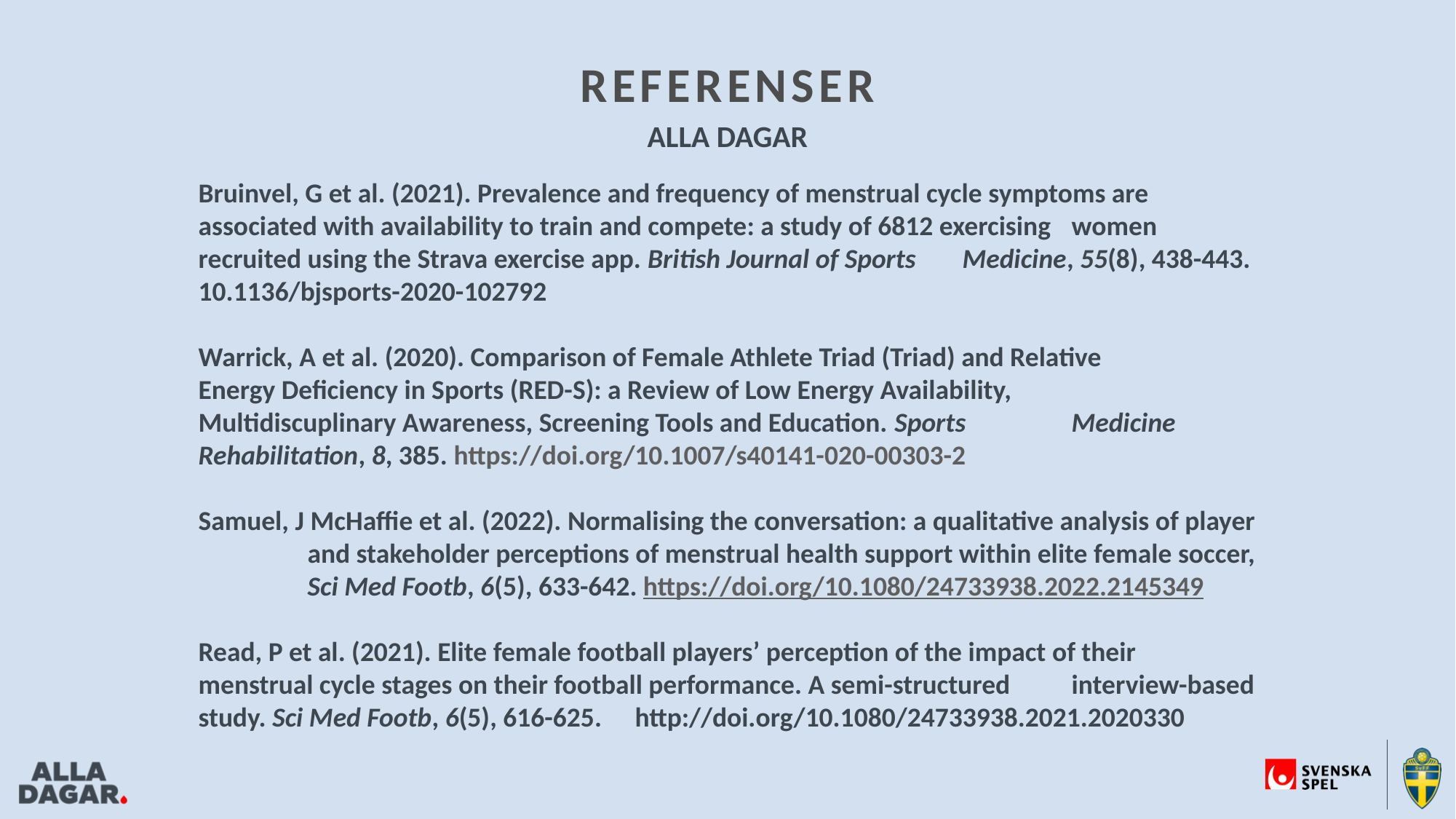

# REFERENSER
ALLA DAGAR
Bruinvel, G et al. (2021). Prevalence and frequency of menstrual cycle symptoms are 	associated with availability to train and compete: a study of 6812 exercising 	women recruited using the Strava exercise app. British Journal of Sports 	Medicine, 55(8), 438-443. 10.1136/bjsports-2020-102792

Warrick, A et al. (2020). Comparison of Female Athlete Triad (Triad) and Relative 	Energy Deficiency in Sports (RED-S): a Review of Low Energy Availability, 	Multidiscuplinary Awareness, Screening Tools and Education. Sports 	Medicine Rehabilitation, 8, 385. https://doi.org/10.1007/s40141-020-00303-2

Samuel, J McHaffie et al. (2022). Normalising the conversation: a qualitative analysis of player 	and stakeholder perceptions of menstrual health support within elite female soccer, 	Sci Med Footb, 6(5), 633-642. https://doi.org/10.1080/24733938.2022.2145349

Read, P et al. (2021). Elite female football players’ perception of the impact of their 	menstrual cycle stages on their football performance. A semi-structured 	interview-based study. Sci Med Footb, 6(5), 616-625. 	http://doi.org/10.1080/24733938.2021.2020330